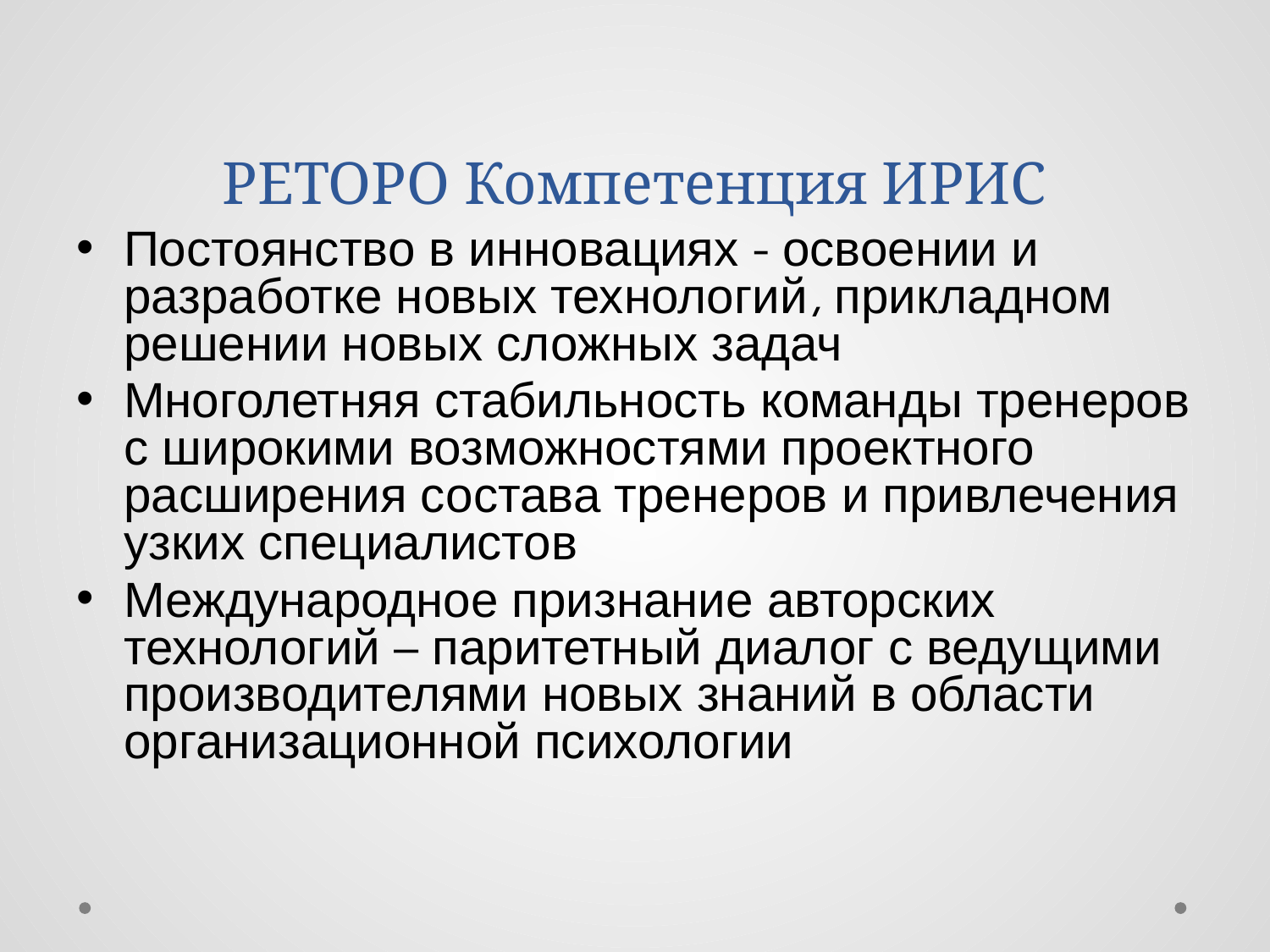

# РЕТОРО Компетенция ИРИС
Постоянство в инновациях - освоении и разработке новых технологий, прикладном решении новых сложных задач
Многолетняя стабильность команды тренеров с широкими возможностями проектного расширения состава тренеров и привлечения узких специалистов
Международное признание авторских технологий – паритетный диалог с ведущими производителями новых знаний в области организационной психологии